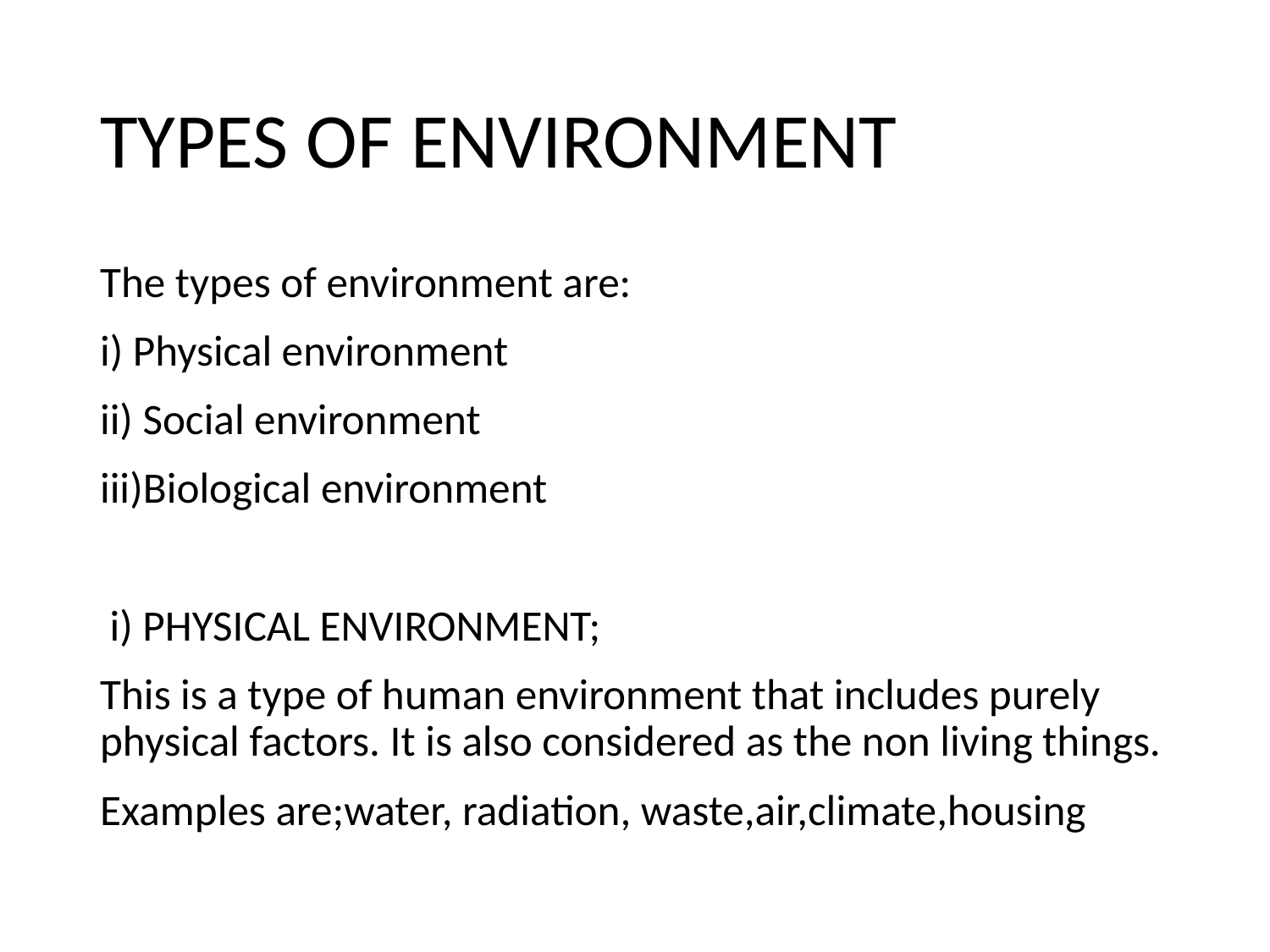

# TYPES OF ENVIRONMENT
The types of environment are:
i) Physical environment
ii) Social environment
iii)Biological environment

 i) PHYSICAL ENVIRONMENT;
This is a type of human environment that includes purely physical factors. It is also considered as the non living things.
Examples are;water, radiation, waste,air,climate,housing